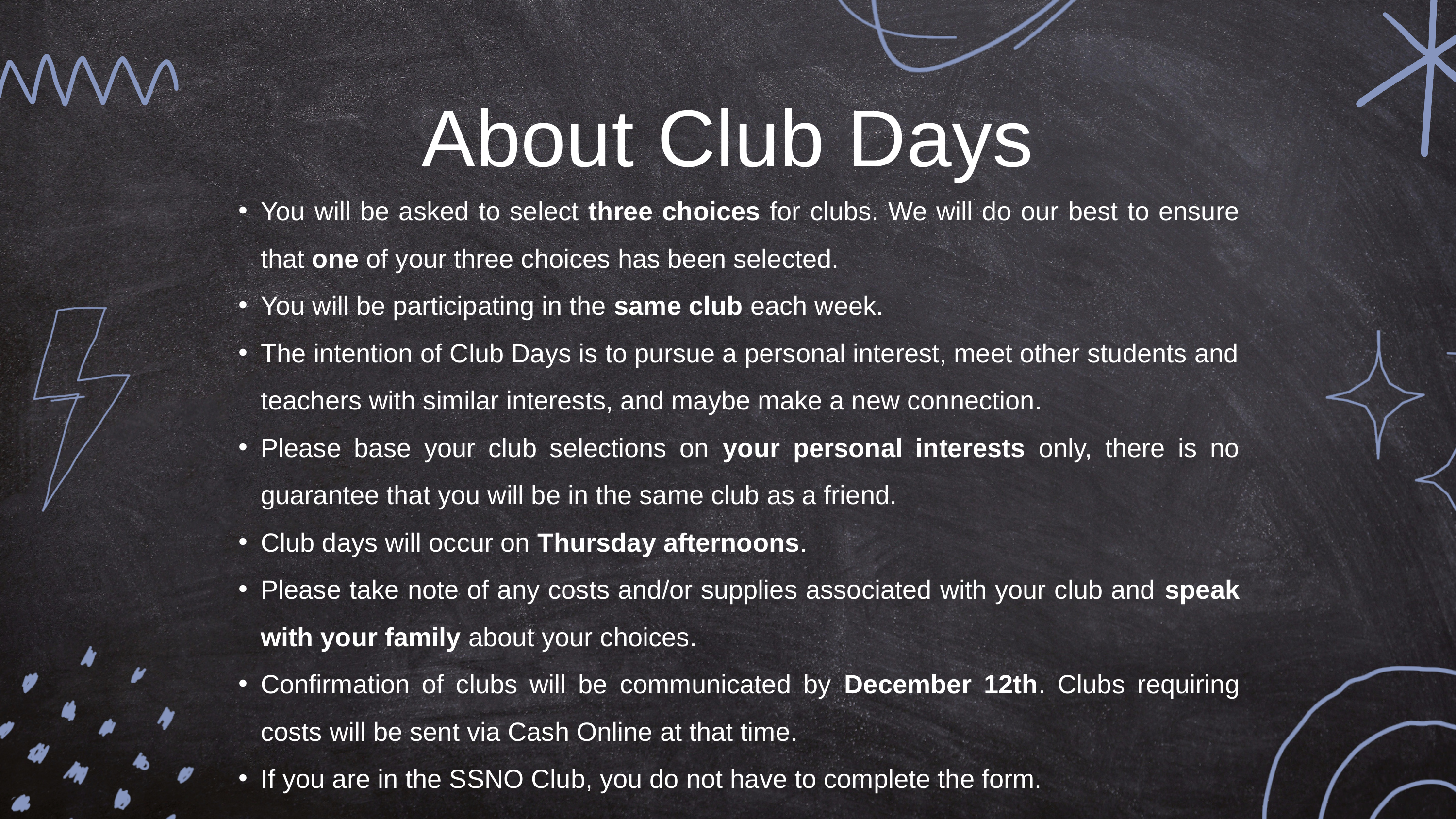

About Club Days
You will be asked to select three choices for clubs. We will do our best to ensure that one of your three choices has been selected.
You will be participating in the same club each week.
The intention of Club Days is to pursue a personal interest, meet other students and teachers with similar interests, and maybe make a new connection.
Please base your club selections on your personal interests only, there is no guarantee that you will be in the same club as a friend.
Club days will occur on Thursday afternoons.
Please take note of any costs and/or supplies associated with your club and speak with your family about your choices.
Confirmation of clubs will be communicated by December 12th. Clubs requiring costs will be sent via Cash Online at that time.
If you are in the SSNO Club, you do not have to complete the form.